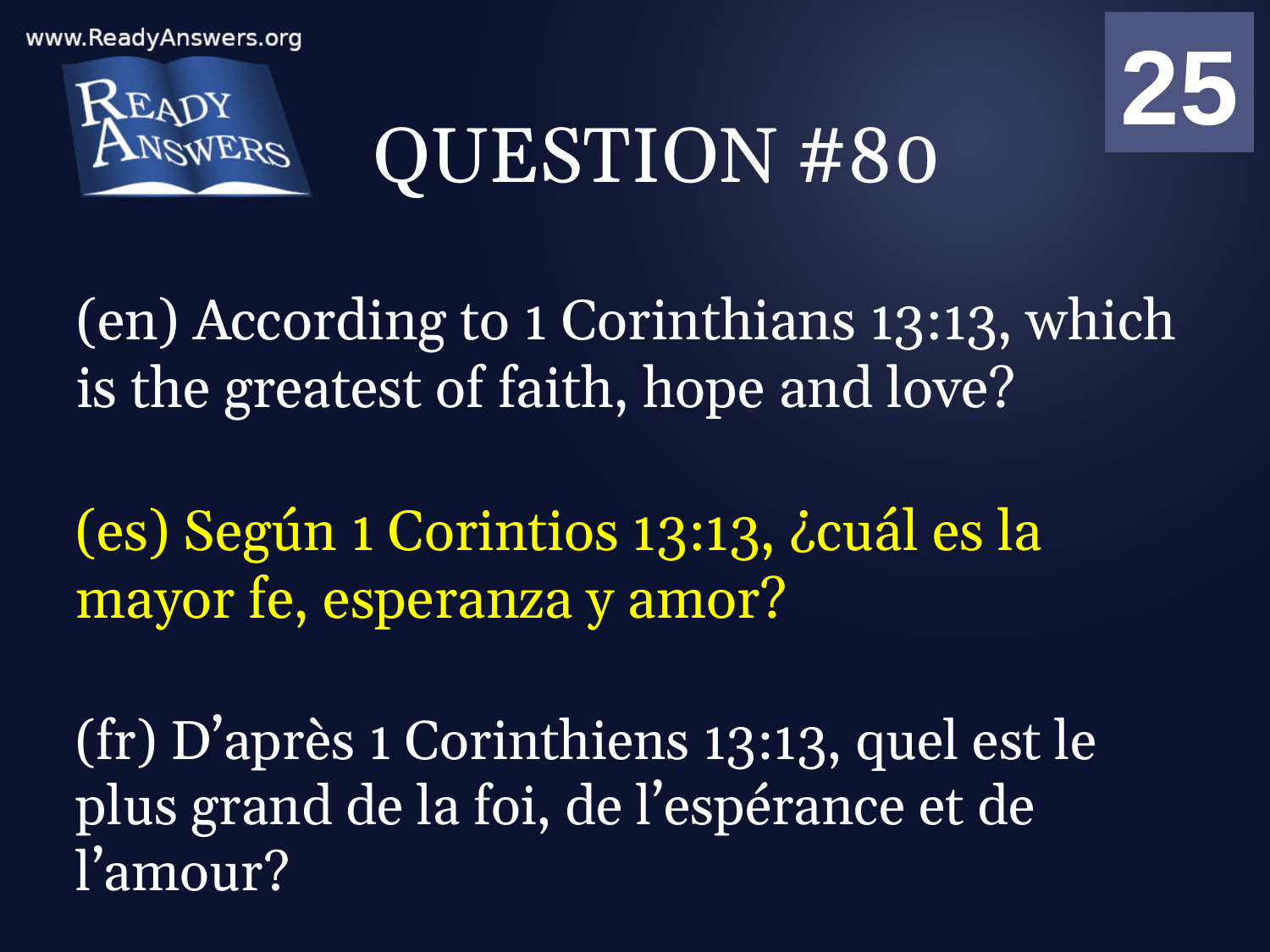

01
02
03
04
05
06
07
08
09
10
11
12
13
14
15
16
17
18
19
20
21
22
23
24
25
00
# QUESTION #80
(en) According to 1 Corinthians 13:13, which is the greatest of faith, hope and love?
(es) Según 1 Corintios 13:13, ¿cuál es la mayor fe, esperanza y amor?
(fr) D’après 1 Corinthiens 13:13, quel est le plus grand de la foi, de l’espérance et de l’amour?